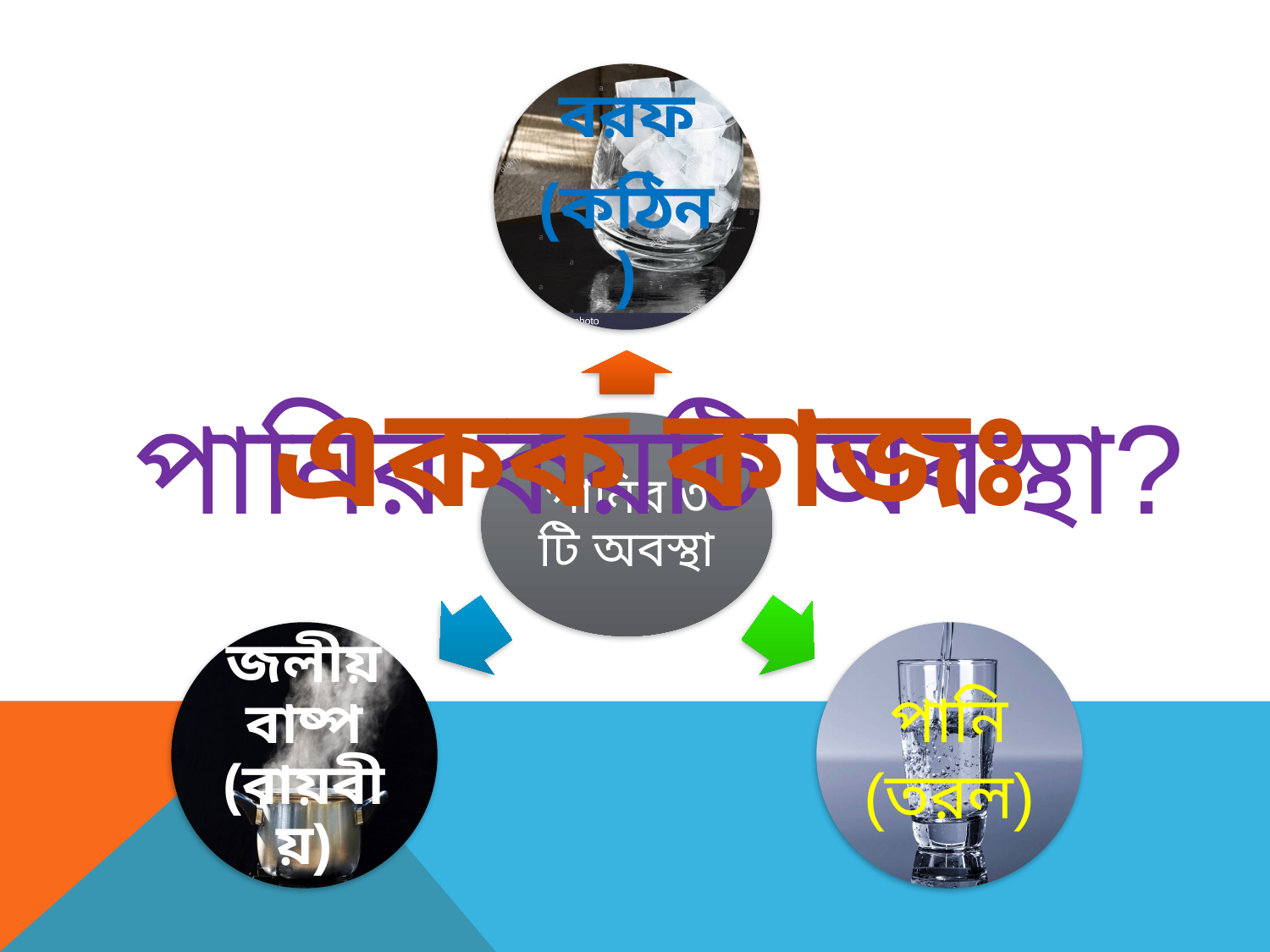

পানির ৩ টি অবস্থা

বরফ
(কঠিন)

পানি (তরল)

জলীয় বাষ্প (বায়বীয়)
একক কাজঃ
পানির কয়টি অবস্থা?